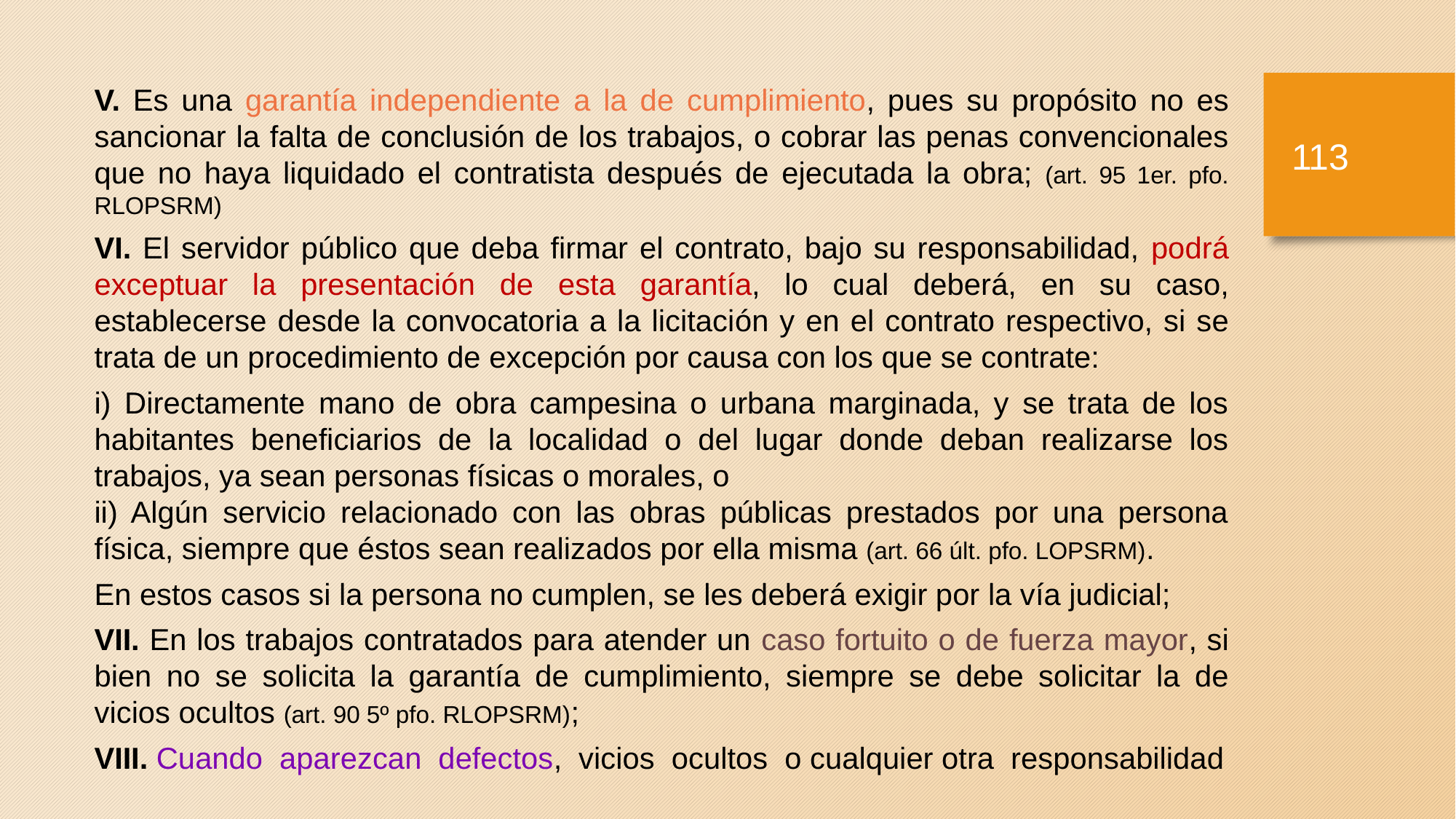

V. Es una garantía independiente a la de cumplimiento, pues su propósito no es sancionar la falta de conclusión de los trabajos, o cobrar las penas convencionales que no haya liquidado el contratista después de ejecutada la obra; (art. 95 1er. pfo. RLOPSRM)

VI. El servidor público que deba firmar el contrato, bajo su responsabilidad, podrá exceptuar la presentación de esta garantía, lo cual deberá, en su caso, establecerse desde la convocatoria a la licitación y en el contrato respectivo, si se trata de un procedimiento de excepción por causa con los que se contrate:

i) Directamente mano de obra campesina o urbana marginada, y se trata de los habitantes beneficiarios de la localidad o del lugar donde deban realizarse los trabajos, ya sean personas físicas o morales, o
ii) Algún servicio relacionado con las obras públicas prestados por una persona física, siempre que éstos sean realizados por ella misma (art. 66 últ. pfo. LOPSRM).

En estos casos si la persona no cumplen, se les deberá exigir por la vía judicial;

VII. En los trabajos contratados para atender un caso fortuito o de fuerza mayor, si bien no se solicita la garantía de cumplimiento, siempre se debe solicitar la de vicios ocultos (art. 90 5º pfo. RLOPSRM);

VIII. Cuando  aparezcan  defectos,  vicios  ocultos  o cualquier otra  responsabilidad

113